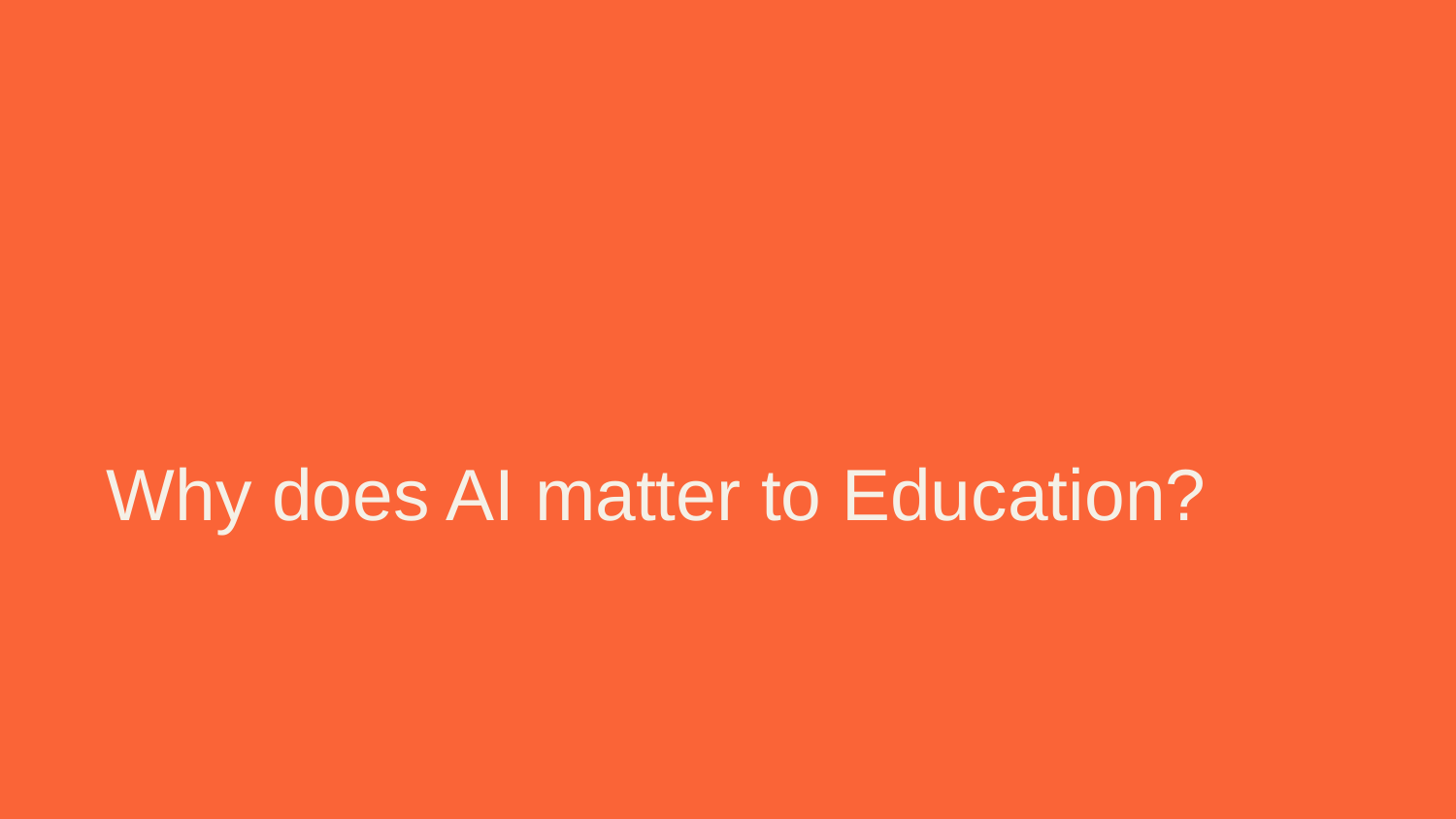

# Why does AI matter to Education?